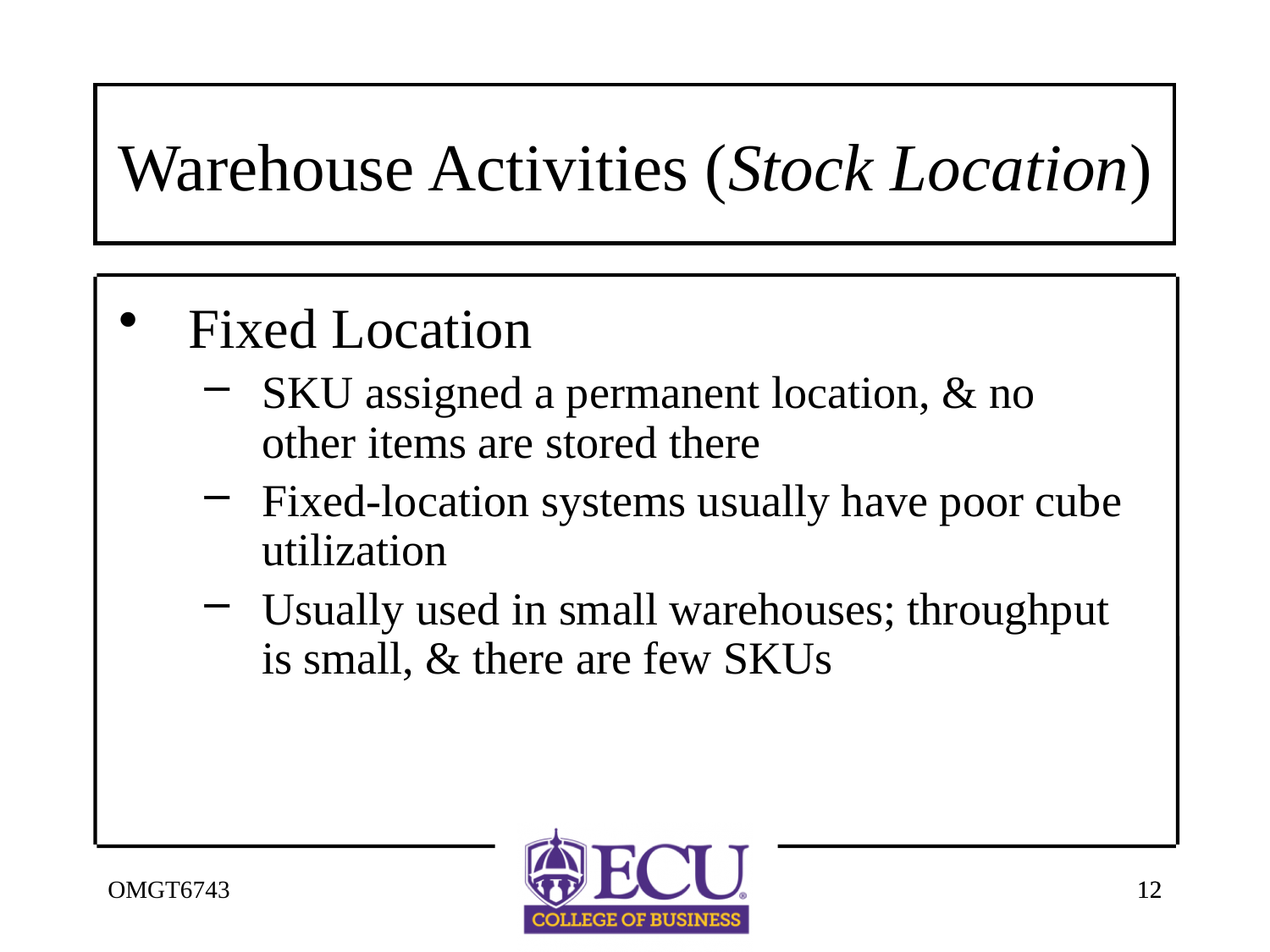

# Warehouse Activities (Stock Location)
Fixed Location
SKU assigned a permanent location, & no other items are stored there
Fixed-location systems usually have poor cube utilization
Usually used in small warehouses; throughput is small, & there are few SKUs